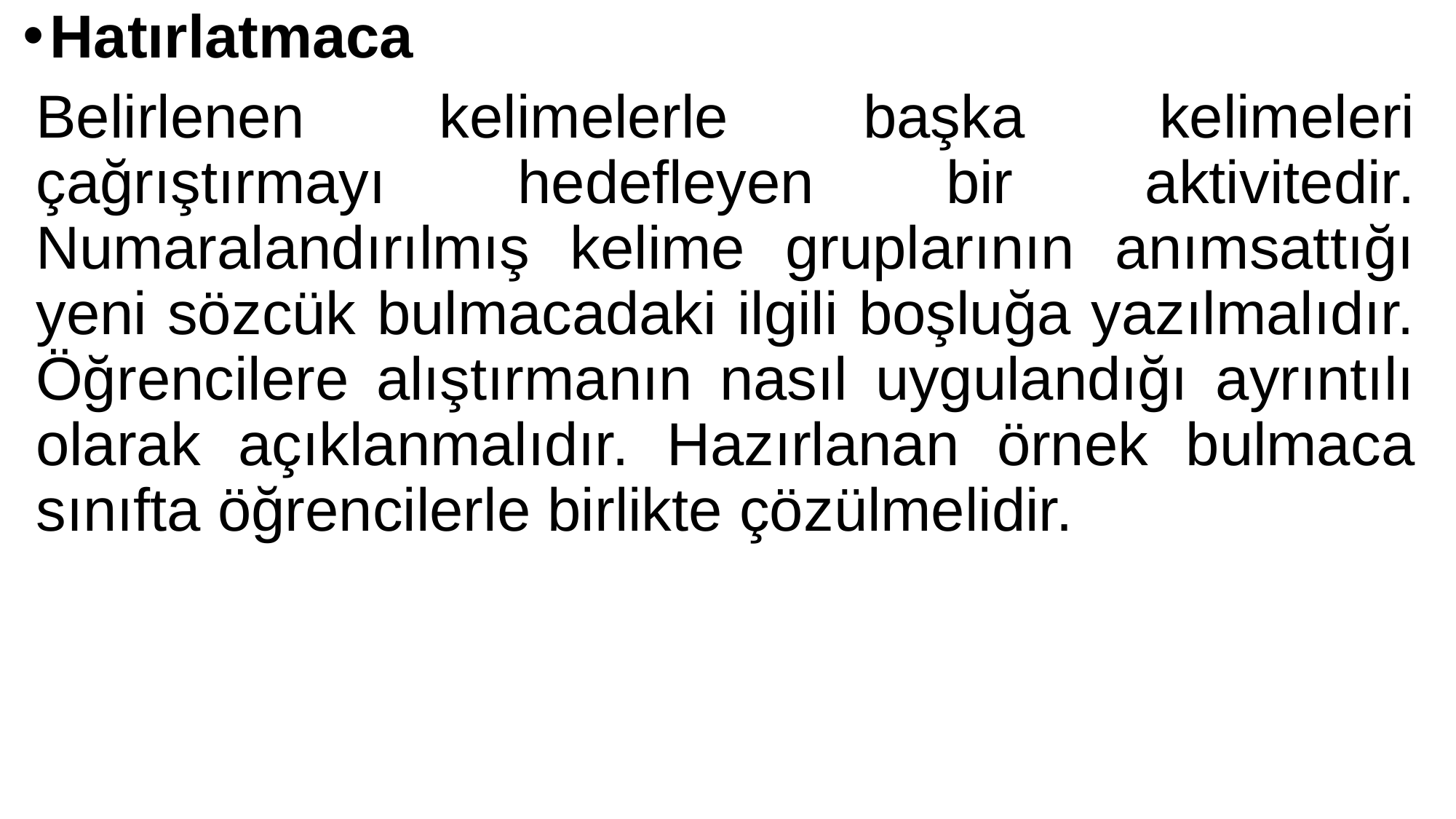

Hatırlatmaca
Belirlenen kelimelerle başka kelimeleri çağrıştırmayı hedefleyen bir aktivitedir. Numaralandırılmış kelime gruplarının anımsattığı yeni sözcük bulmacadaki ilgili boşluğa yazılmalıdır. Öğrencilere alıştırmanın nasıl uygulandığı ayrıntılı olarak açıklanmalıdır. Hazırlanan örnek bulmaca sınıfta öğrencilerle birlikte çözülmelidir.